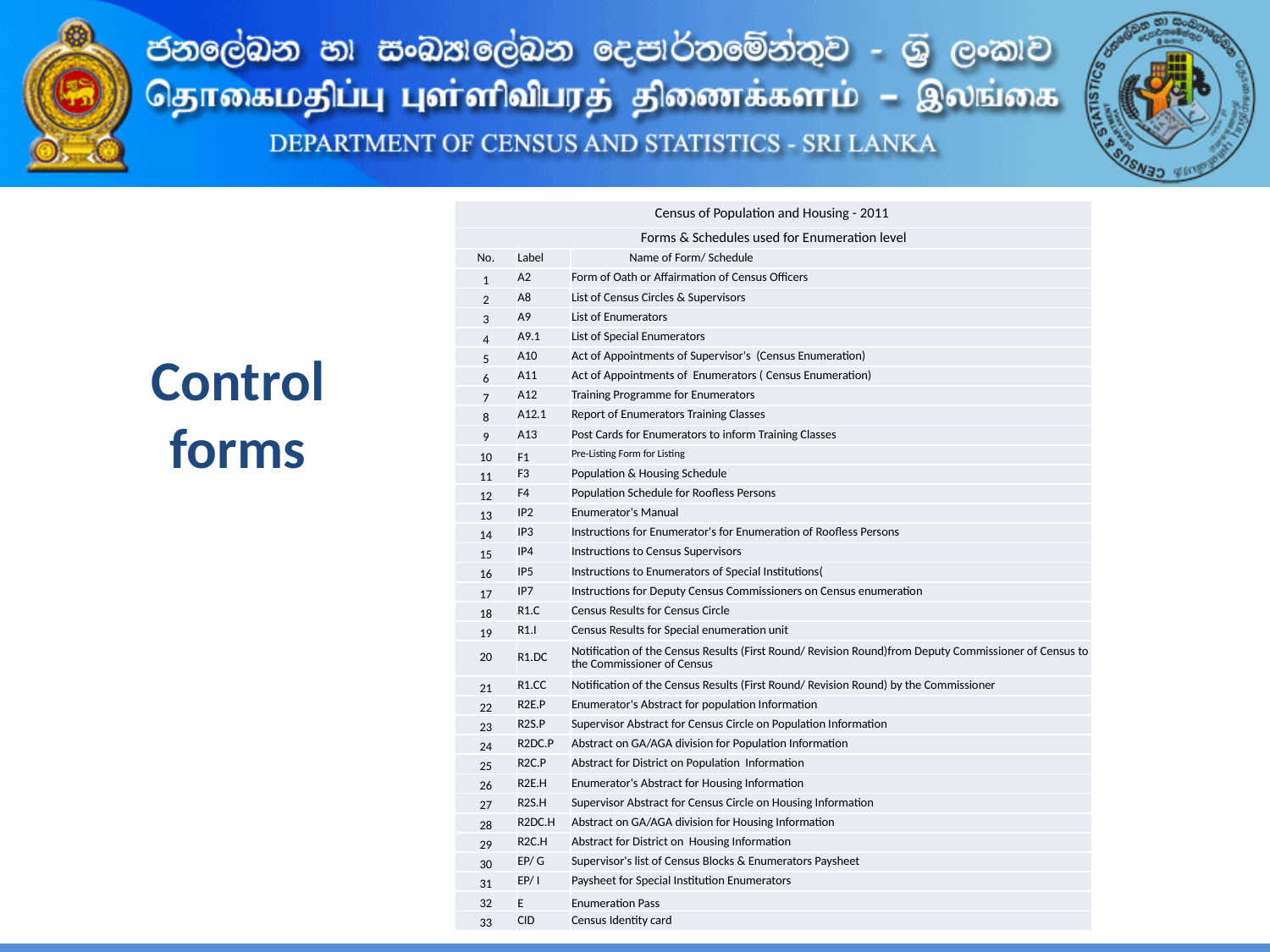

| Census of Population and Housing - 2011 |  |  |
| --- | --- | --- |
| Forms & Schedules used for Enumeration level |  |  |
| No. | Label | Name of Form/ Schedule |
| 1 | A2 | Form of Oath or Affairmation of Census Officers |
| 2 | A8 | List of Census Circles & Supervisors |
| 3 | A9 | List of Enumerators |
| 4 | A9.1 | List of Special Enumerators |
| 5 | A10 | Act of Appointments of Supervisor's (Census Enumeration) |
| 6 | A11 | Act of Appointments of Enumerators ( Census Enumeration) |
| 7 | A12 | Training Programme for Enumerators |
| 8 | A12.1 | Report of Enumerators Training Classes |
| 9 | A13 | Post Cards for Enumerators to inform Training Classes |
| 10 | F1 | Pre-Listing Form for Listing |
| 11 | F3 | Population & Housing Schedule |
| 12 | F4 | Population Schedule for Roofless Persons |
| 13 | IP2 | Enumerator's Manual |
| 14 | IP3 | Instructions for Enumerator's for Enumeration of Roofless Persons |
| 15 | IP4 | Instructions to Census Supervisors |
| 16 | IP5 | Instructions to Enumerators of Special Institutions( |
| 17 | IP7 | Instructions for Deputy Census Commissioners on Census enumeration |
| 18 | R1.C | Census Results for Census Circle |
| 19 | R1.I | Census Results for Special enumeration unit |
| 20 | R1.DC | Notification of the Census Results (First Round/ Revision Round)from Deputy Commissioner of Census to the Commissioner of Census |
| 21 | R1.CC | Notification of the Census Results (First Round/ Revision Round) by the Commissioner |
| 22 | R2E.P | Enumerator's Abstract for population Information |
| 23 | R2S.P | Supervisor Abstract for Census Circle on Population Information |
| 24 | R2DC.P | Abstract on GA/AGA division for Population Information |
| 25 | R2C.P | Abstract for District on Population Information |
| 26 | R2E.H | Enumerator's Abstract for Housing Information |
| 27 | R2S.H | Supervisor Abstract for Census Circle on Housing Information |
| 28 | R2DC.H | Abstract on GA/AGA division for Housing Information |
| 29 | R2C.H | Abstract for District on Housing Information |
| 30 | EP/ G | Supervisor's list of Census Blocks & Enumerators Paysheet |
| 31 | EP/ I | Paysheet for Special Institution Enumerators |
| 32 | E | Enumeration Pass |
| 33 | CID | Census Identity card |
Control forms